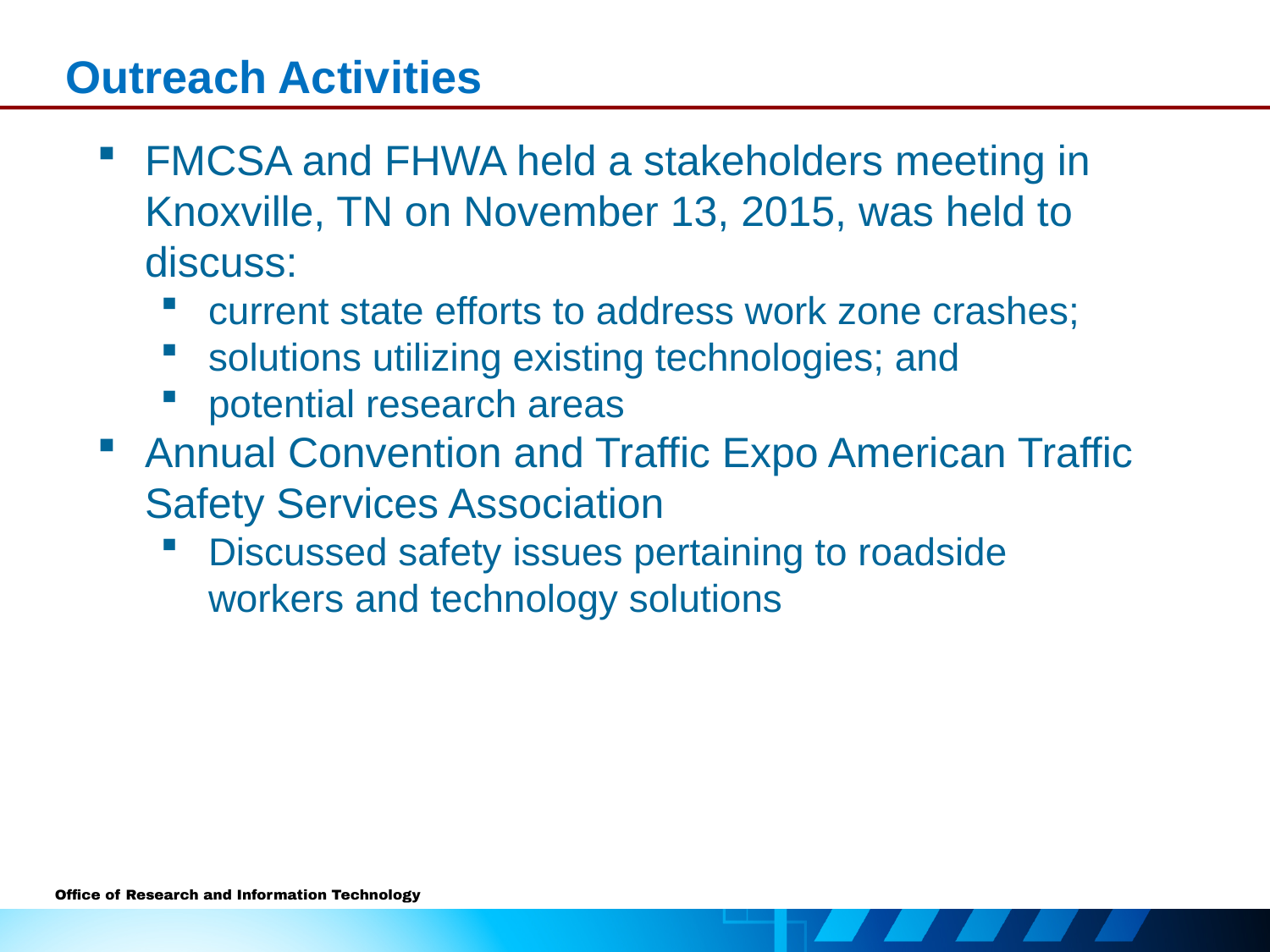

# Outreach Activities
FMCSA and FHWA held a stakeholders meeting in Knoxville, TN on November 13, 2015, was held to discuss:
current state efforts to address work zone crashes;
solutions utilizing existing technologies; and
potential research areas
Annual Convention and Traffic Expo American Traffic Safety Services Association
Discussed safety issues pertaining to roadside workers and technology solutions